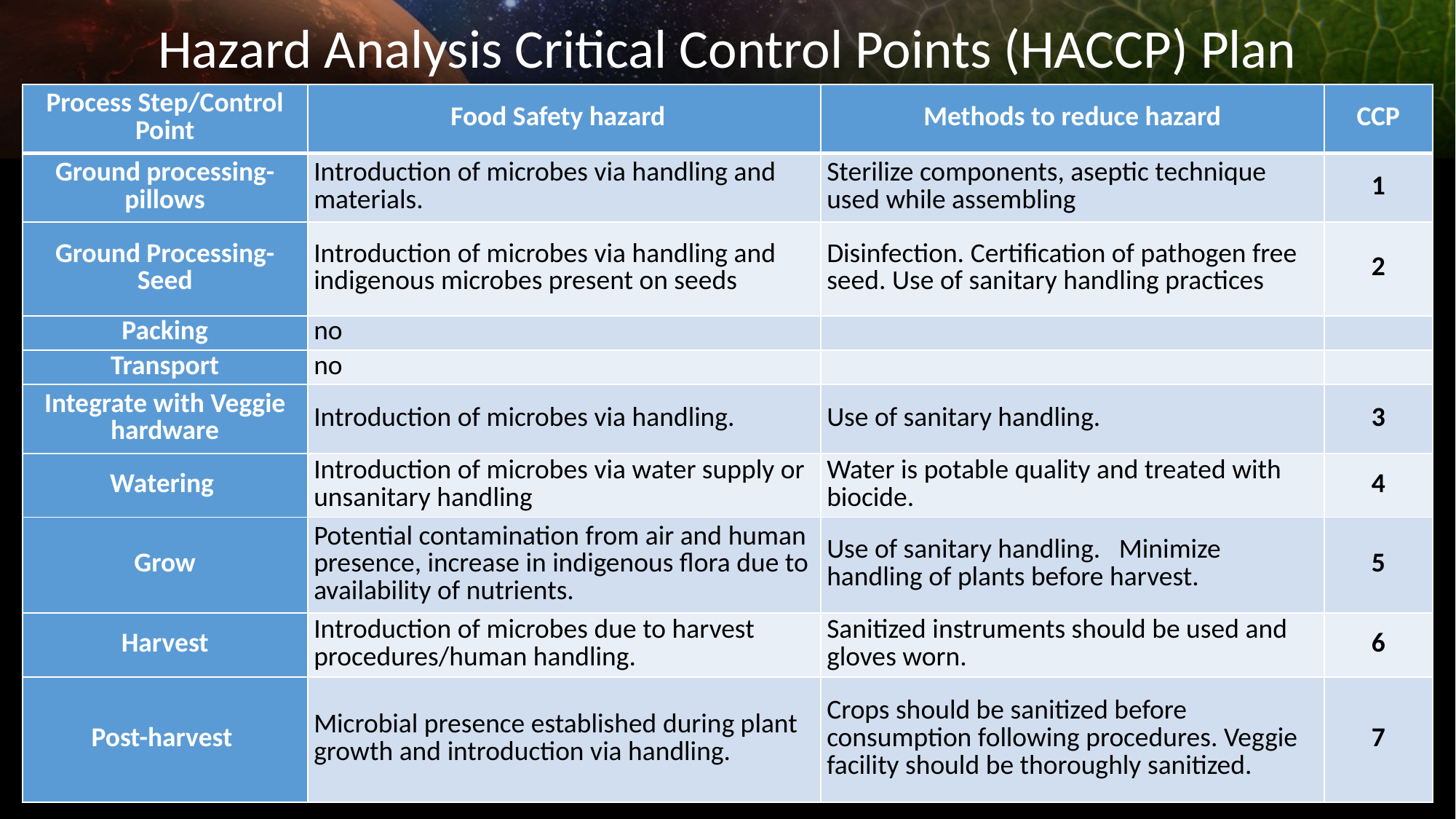

# Hazard Analysis Critical Control Points (HACCP) Plan
| Process Step/Control Point | Food Safety hazard | Methods to reduce hazard | CCP |
| --- | --- | --- | --- |
| Ground processing-pillows | Introduction of microbes via handling and materials. | Sterilize components, aseptic technique used while assembling | 1 |
| Ground Processing- Seed | Introduction of microbes via handling and indigenous microbes present on seeds | Disinfection. Certification of pathogen free seed. Use of sanitary handling practices | 2 |
| Packing | no |  |  |
| Transport | no |  |  |
| Integrate with Veggie hardware | Introduction of microbes via handling. | Use of sanitary handling. | 3 |
| Watering | Introduction of microbes via water supply or unsanitary handling | Water is potable quality and treated with biocide. | 4 |
| Grow | Potential contamination from air and human presence, increase in indigenous flora due to availability of nutrients. | Use of sanitary handling. Minimize handling of plants before harvest. | 5 |
| Harvest | Introduction of microbes due to harvest procedures/human handling. | Sanitized instruments should be used and gloves worn. | 6 |
| Post-harvest | Microbial presence established during plant growth and introduction via handling. | Crops should be sanitized before consumption following procedures. Veggie facility should be thoroughly sanitized. | 7 |
16